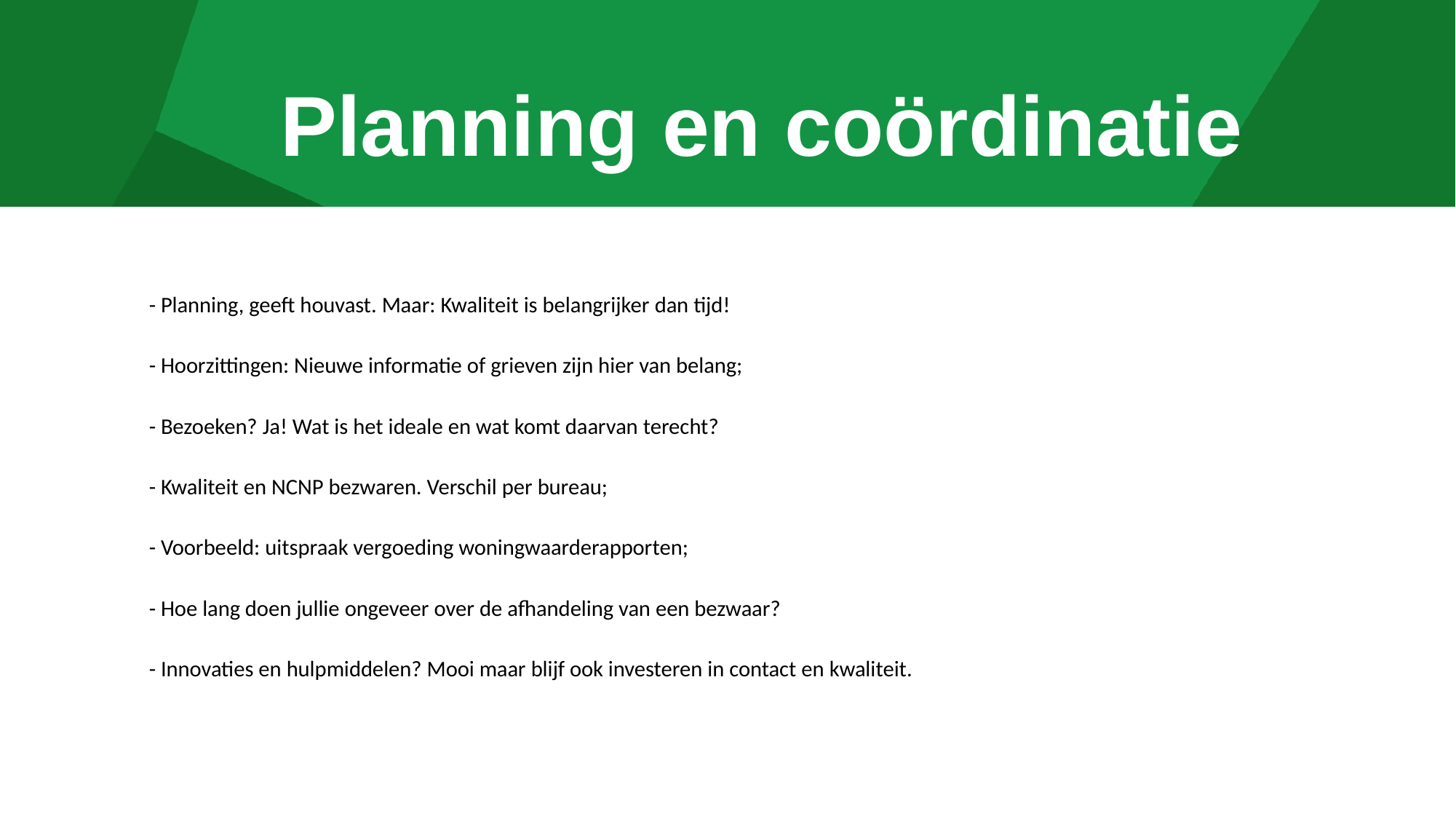

# Planning en coördinatie
- Planning, geeft houvast. Maar: Kwaliteit is belangrijker dan tijd!
- Hoorzittingen: Nieuwe informatie of grieven zijn hier van belang;
- Bezoeken? Ja! Wat is het ideale en wat komt daarvan terecht?
- Kwaliteit en NCNP bezwaren. Verschil per bureau;
- Voorbeeld: uitspraak vergoeding woningwaarderapporten;
- Hoe lang doen jullie ongeveer over de afhandeling van een bezwaar?
- Innovaties en hulpmiddelen? Mooi maar blijf ook investeren in contact en kwaliteit.